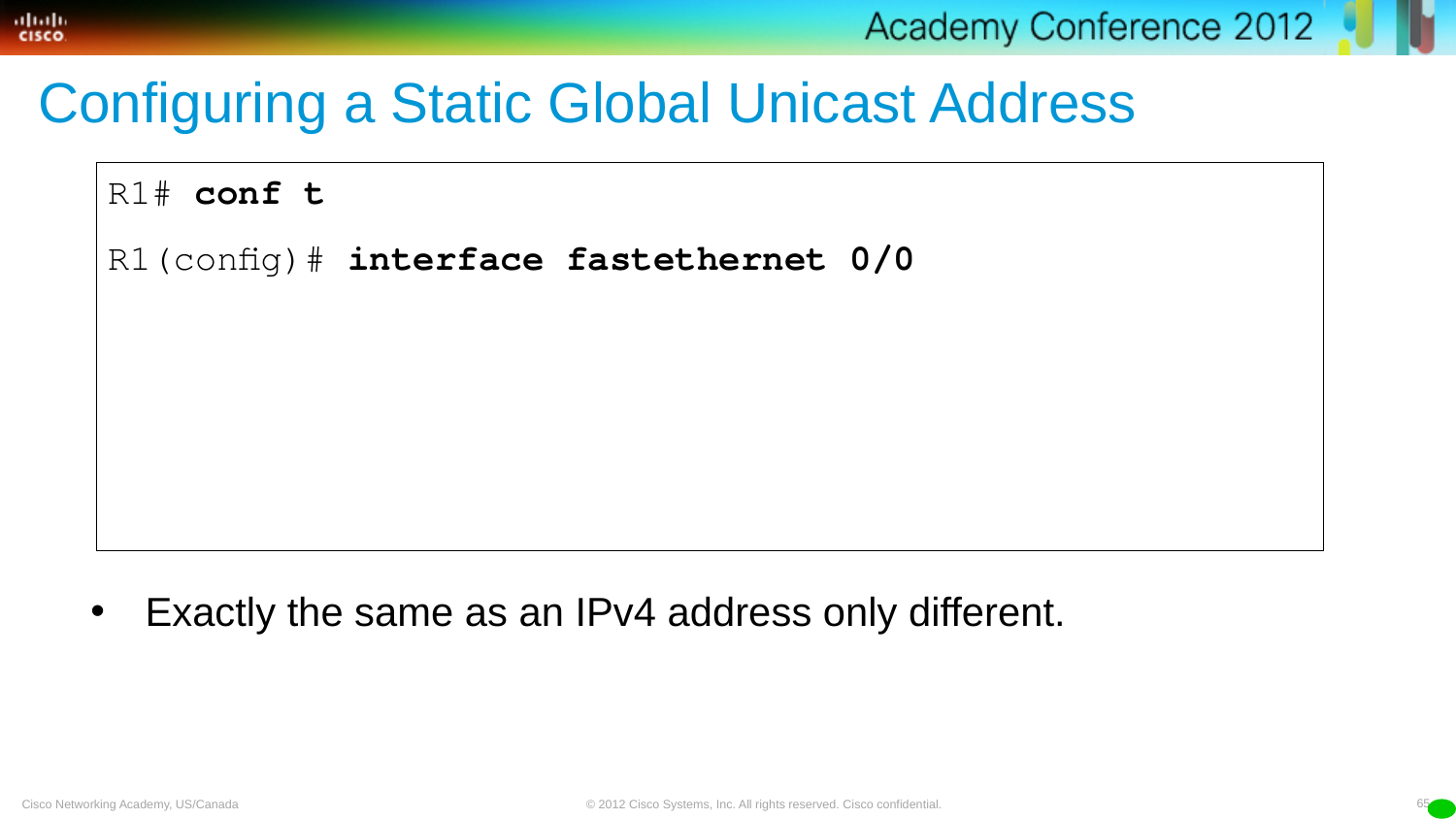

Configuring a Static Global Unicast Address
R1# conf t
R1(config)# interface fastethernet 0/0
Exactly the same as an IPv4 address only different.